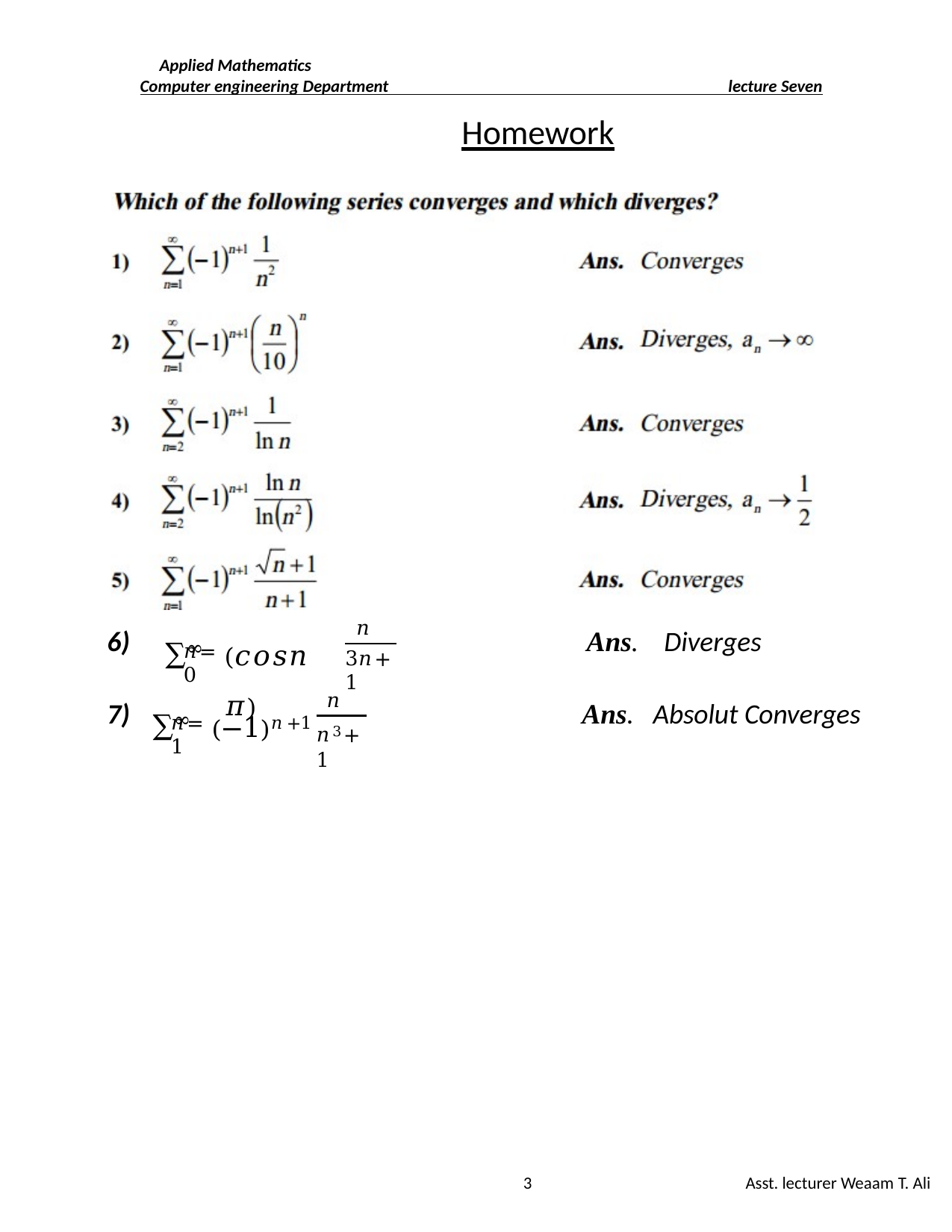

Applied Mathematics
Computer engineering Department
lecture Seven

Homework

∑∞
𝑛
6)
(𝑐𝑜𝑠𝑛𝜋)
Ans.
Diverges
𝑛=0

3𝑛+1
∑∞
𝑛
7)
(−1)𝑛+1
Ans.
Absolut Converges
𝑛=1

𝑛3+1
3
Asst. lecturer Weaam T. Ali